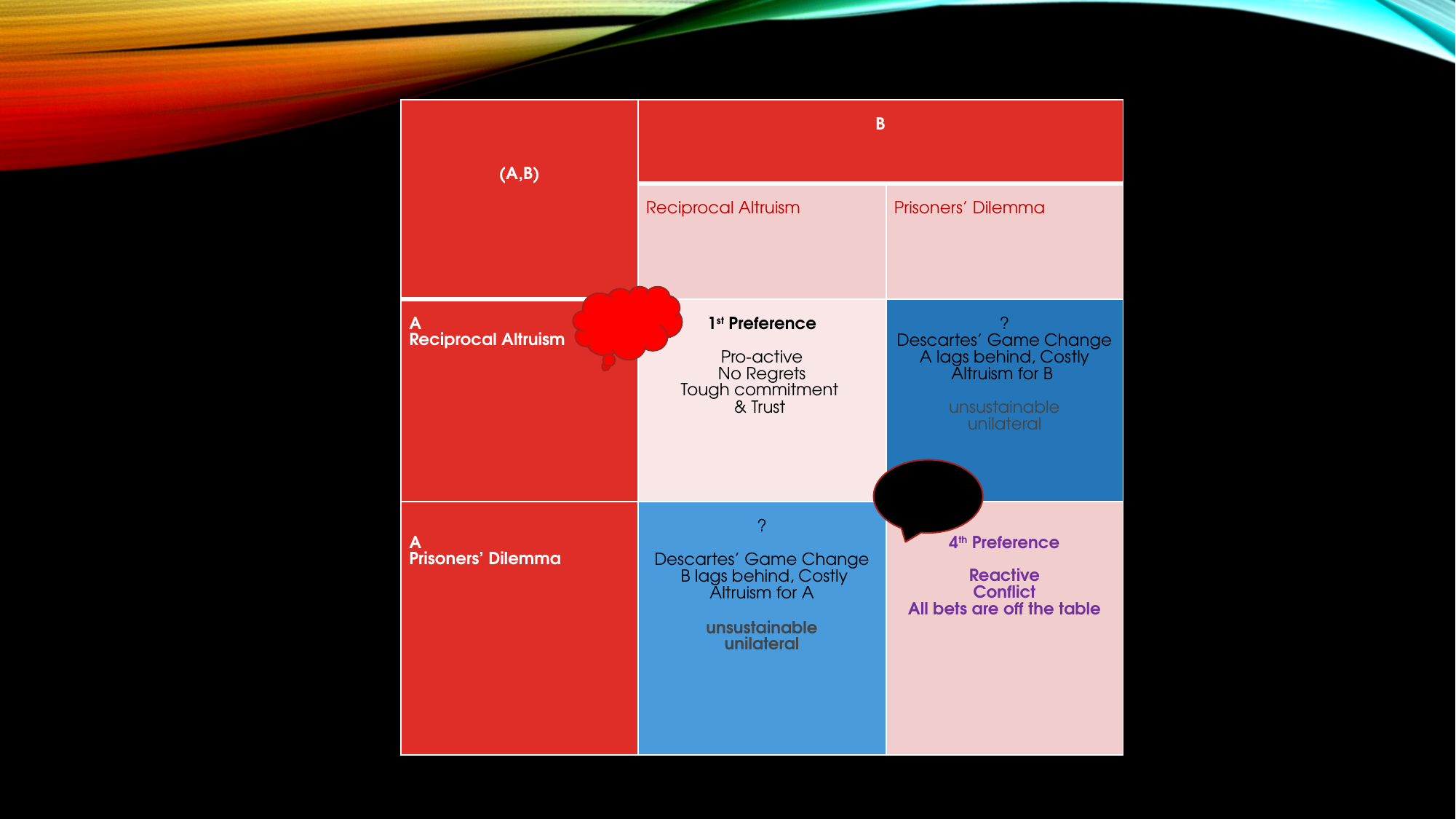

| (A,B) | B |  |
| --- | --- | --- |
|  | Reciprocal Altruism | Prisoners’ Dilemma |
| A Reciprocal Altruism | 1st Preference Pro-active No Regrets Tough commitment & Trust | ? Descartes’ Game Change A lags behind, Costly Altruism for B unsustainable unilateral |
| A Prisoners’ Dilemma | ? Descartes’ Game Change  B lags behind, Costly Altruism for A unsustainable unilateral | 4th Preference Reactive Conflict All bets are off the table |